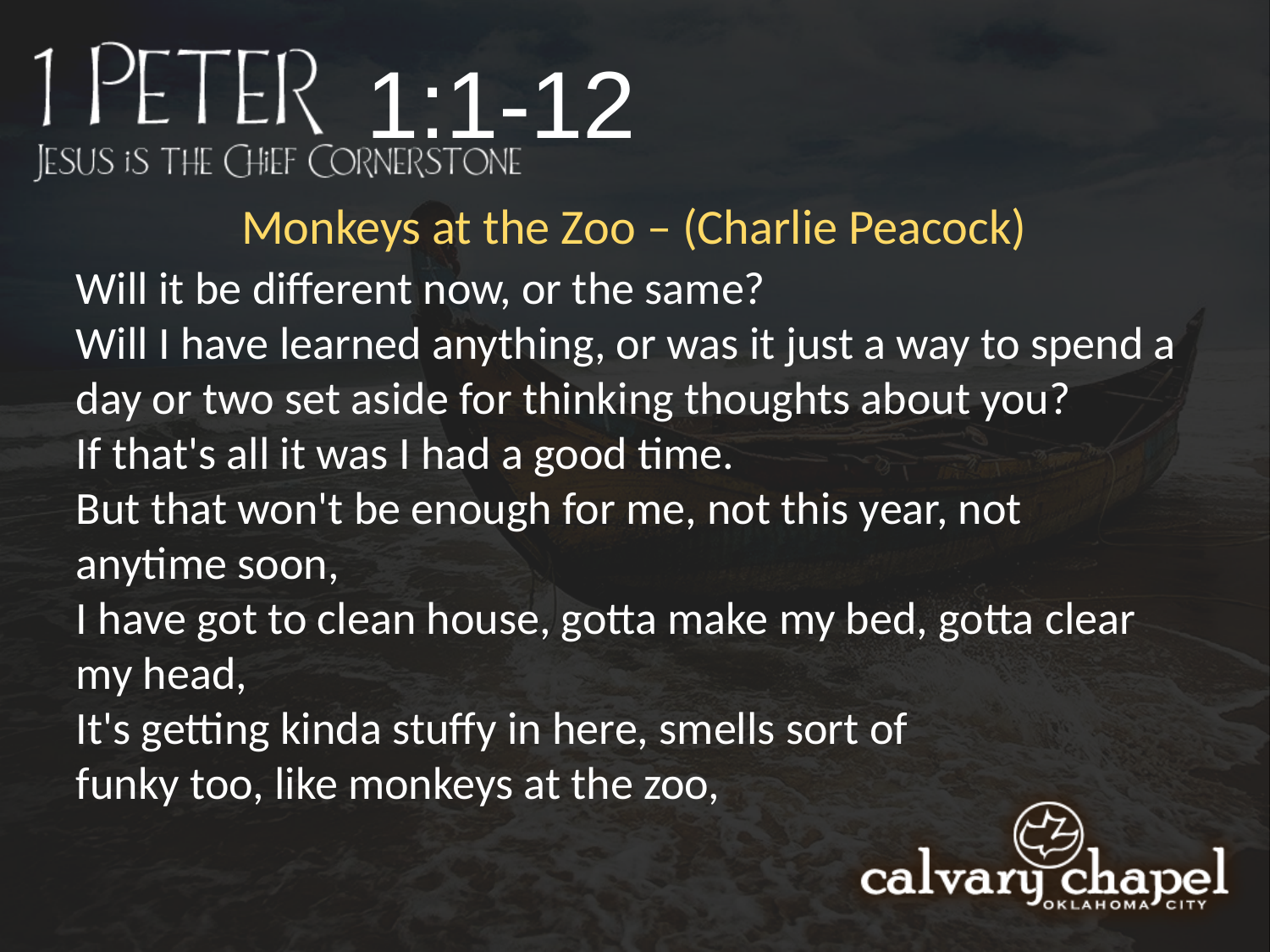

1:1-12
Monkeys at the Zoo – (Charlie Peacock)
Will it be different now, or the same?
Will I have learned anything, or was it just a way to spend a day or two set aside for thinking thoughts about you?
If that's all it was I had a good time.
But that won't be enough for me, not this year, not anytime soon,
I have got to clean house, gotta make my bed, gotta clear my head,
It's getting kinda stuffy in here, smells sort of
funky too, like monkeys at the zoo,